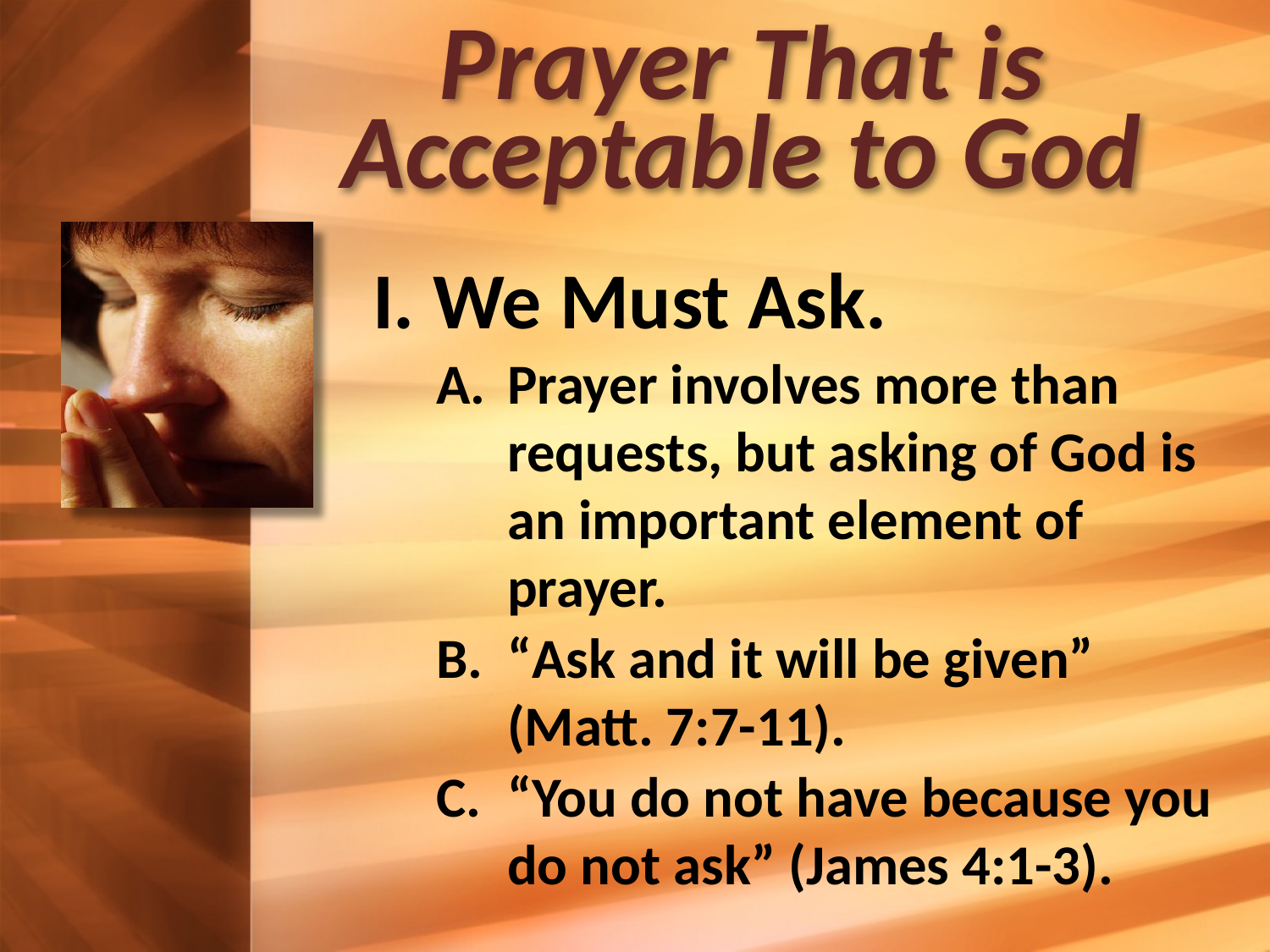

# Prayer That is Acceptable to God
I. We Must Ask.
Prayer involves more than requests, but asking of God is an important element of prayer.
“Ask and it will be given” (Matt. 7:7-11).
“You do not have because you do not ask” (James 4:1-3).